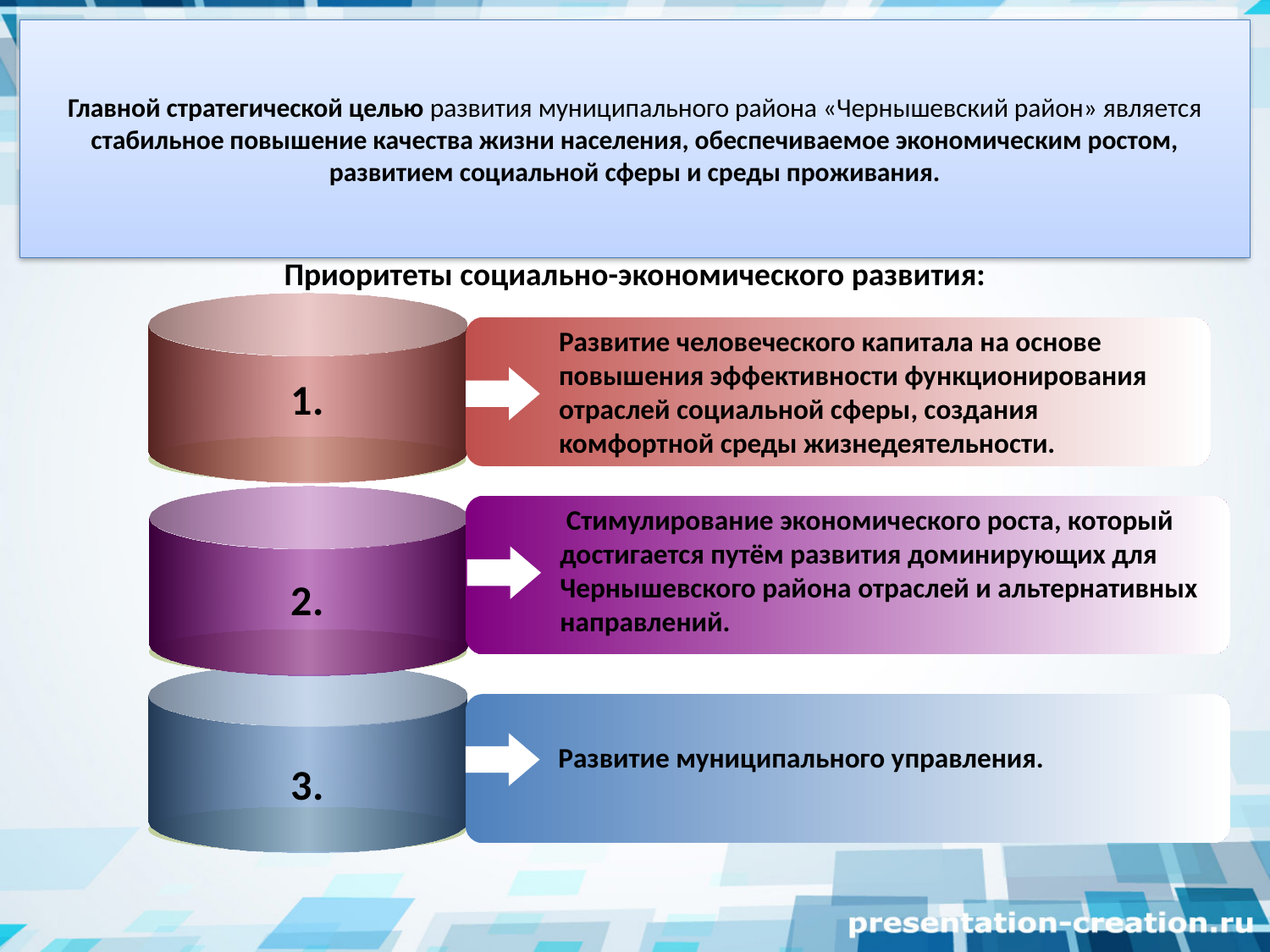

# Главной стратегической целью развития муниципального района «Чернышевский район» является стабильное повышение качества жизни населения, обеспечиваемое экономическим ростом, развитием социальной сферы и среды проживания.
Приоритеты социально-экономического развития:

Развитие человеческого капитала на основе повышения эффективности функционирования отраслей социальной сферы, создания комфортной среды жизнедеятельности.
1.

 Стимулирование экономического роста, который достигается путём развития доминирующих для Чернышевского района отраслей и альтернативных направлений.

2.

Развитие муниципального управления.
3.